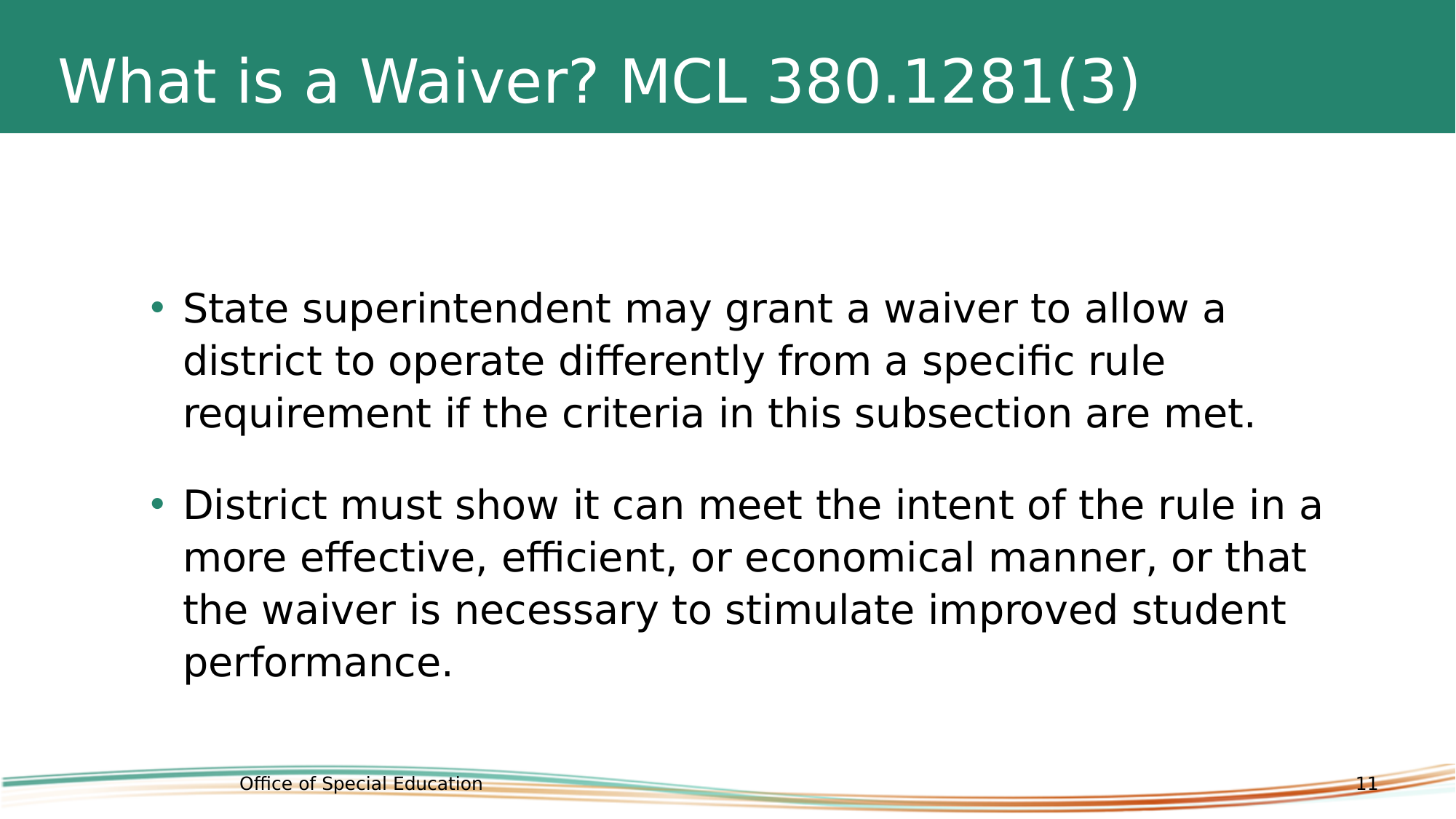

# What is a Waiver? MCL 380.1281(3)

State superintendent may grant a waiver to allow a district to operate differently from a specific rule requirement if the criteria in this subsection are met.
District must show it can meet the intent of the rule in a more effective, efficient, or economical manner, or that the waiver is necessary to stimulate improved student performance.

Office of Special Education
11